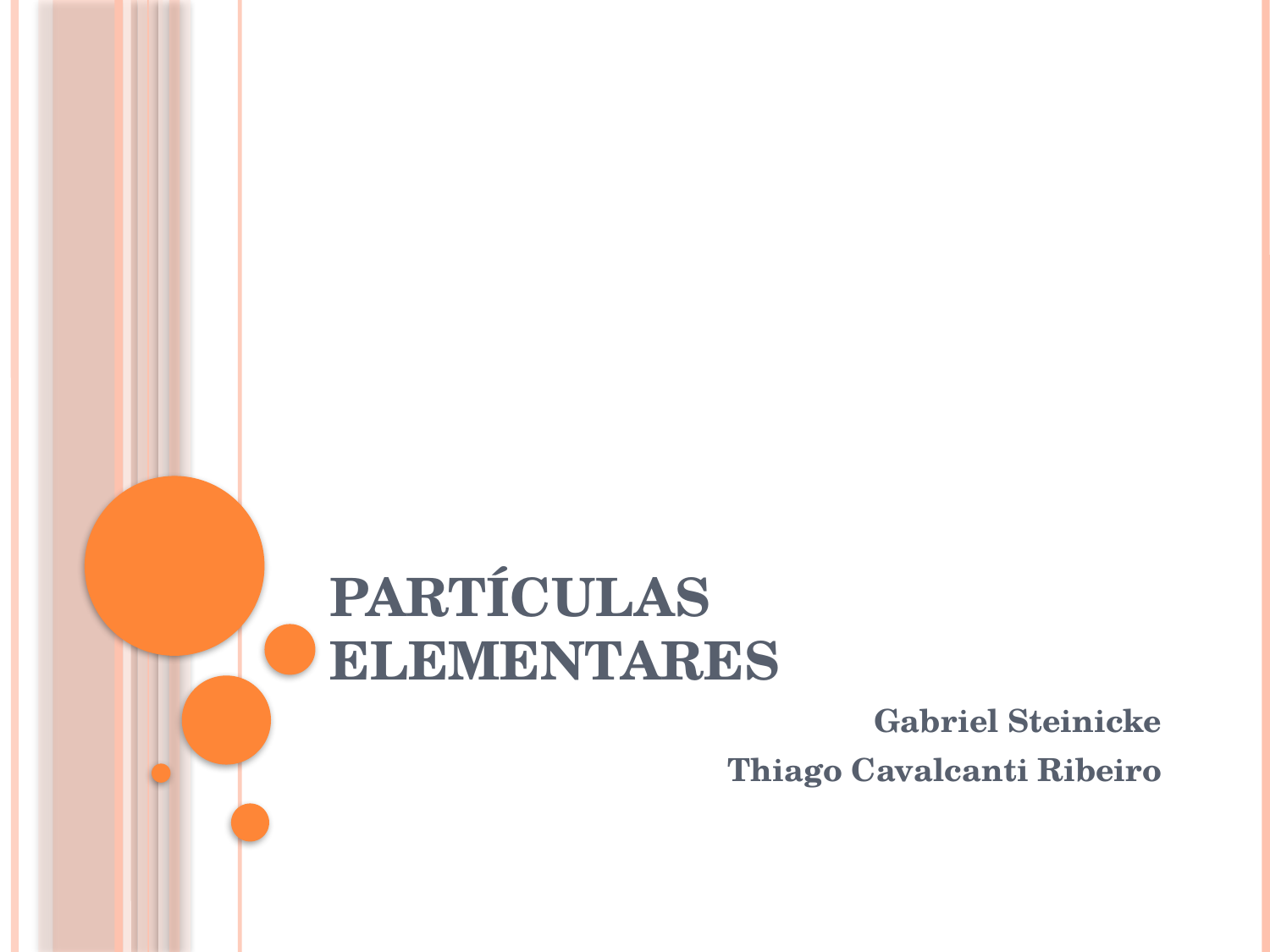

# PARTÍCULAS ELEMENTARES
Gabriel Steinicke
Thiago Cavalcanti Ribeiro